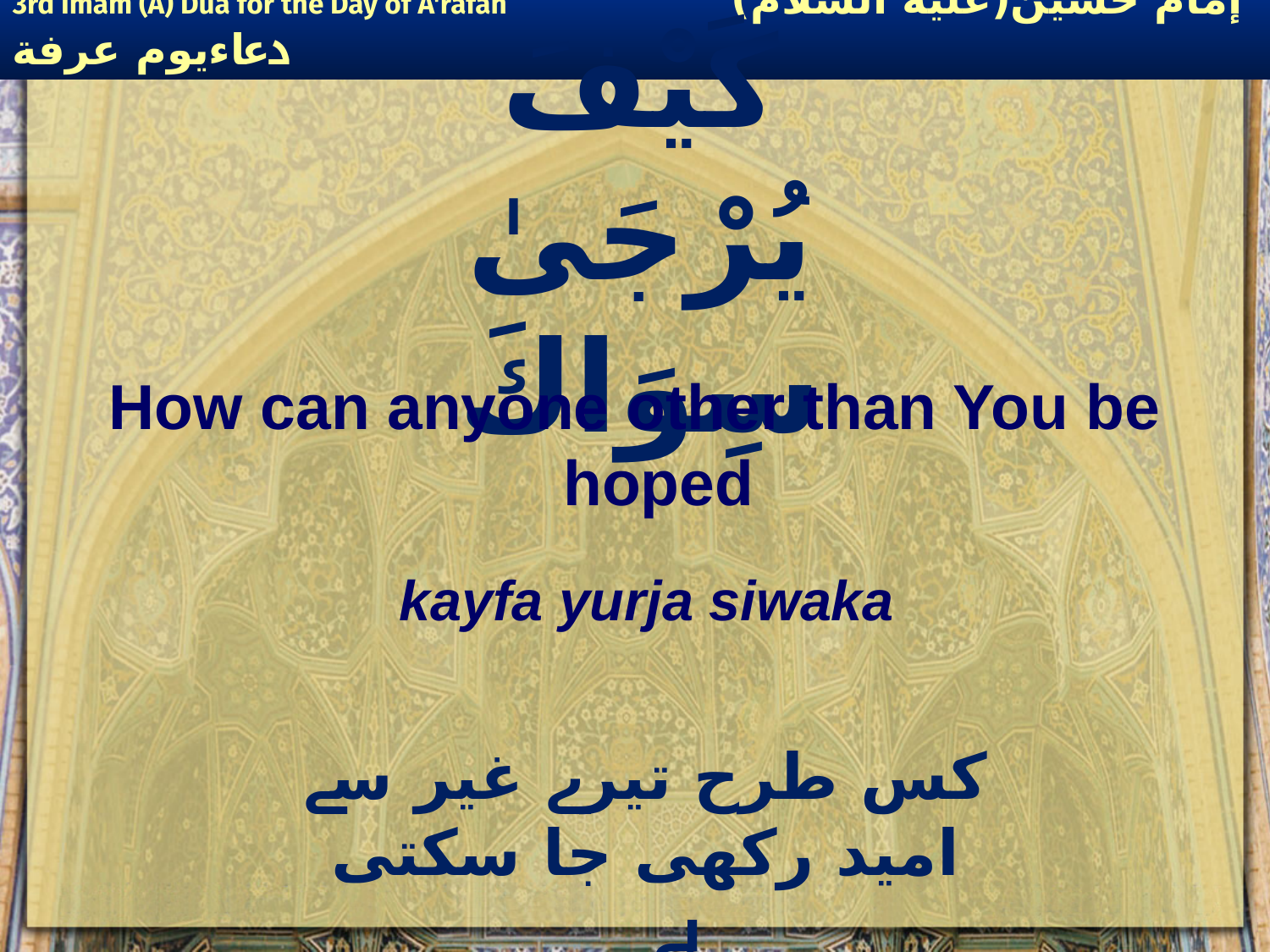

# كَيْفَ يُرْجَىٰ سِوَاكَ
How can anyone other than You be hoped
kayfa yurja siwaka
کس طرح تیرے غیر سے امید رکھی جا سکتی ہے